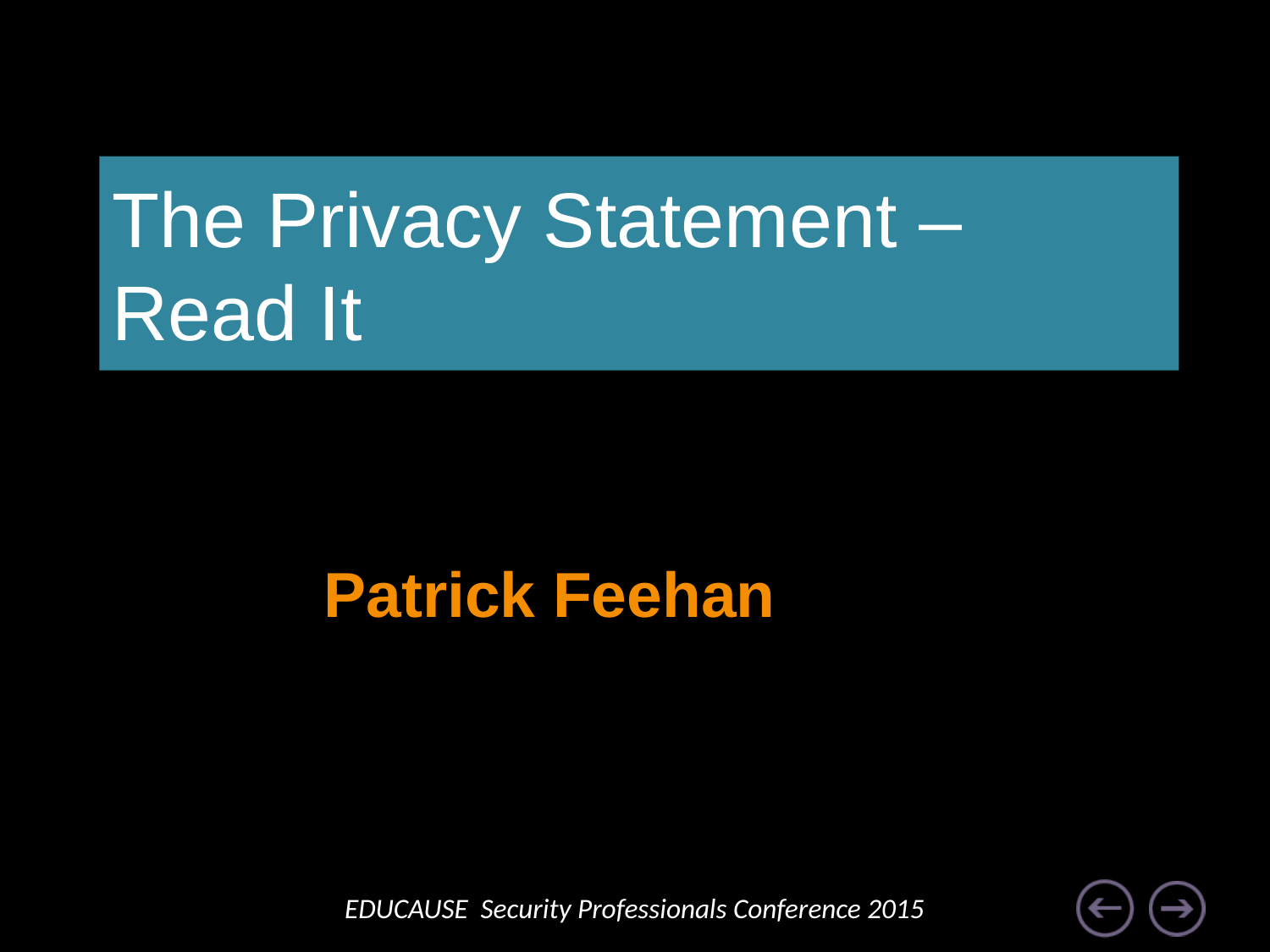

# The Privacy Statement – Read It
Patrick Feehan